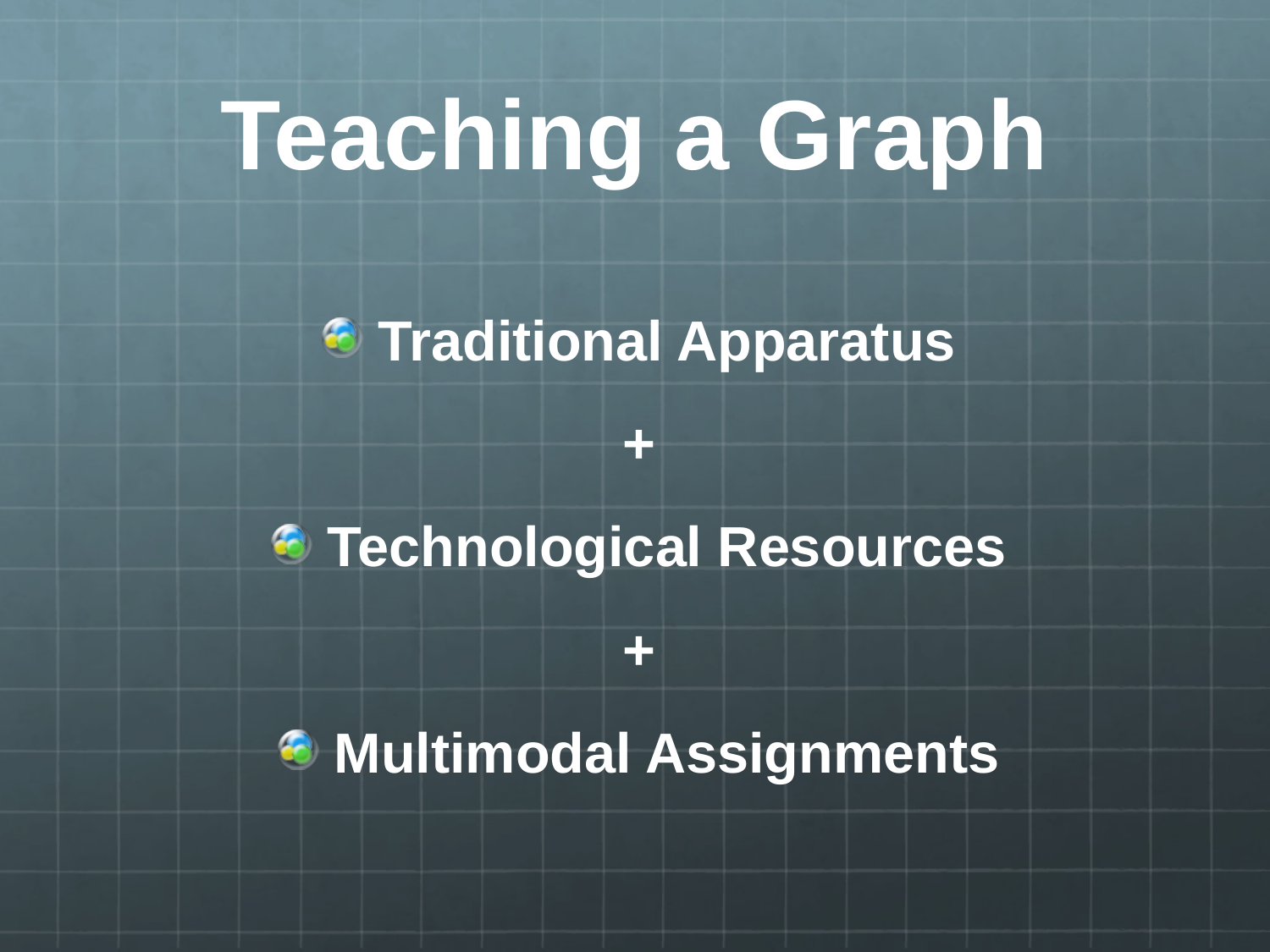

# Teaching a Graph
Traditional Apparatus
+
Technological Resources
+
Multimodal Assignments